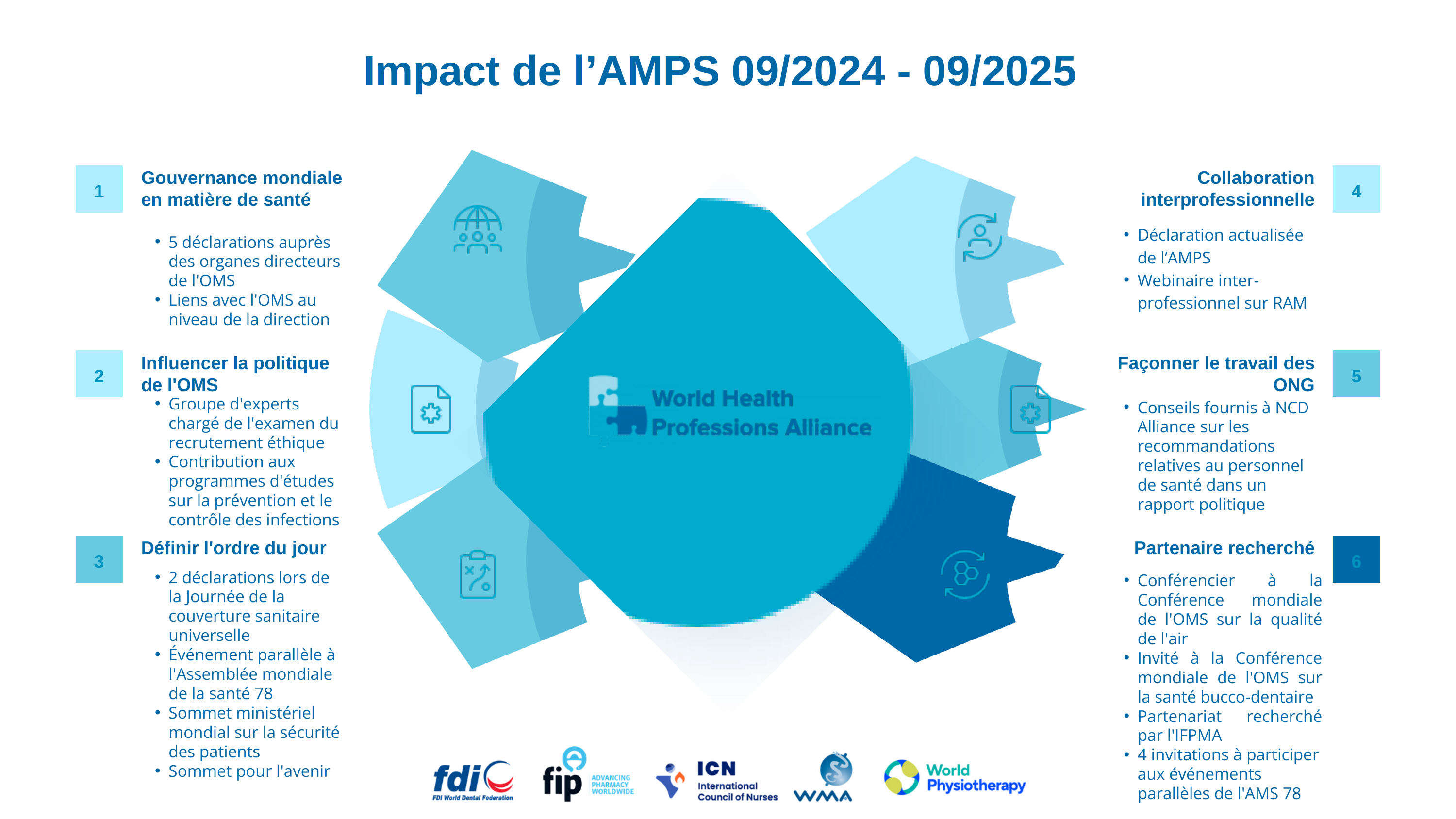

Impact de l’AMPS 09/2024 - 09/2025

1

4
Gouvernance mondiale en matière de santé
5 déclarations auprès des organes directeurs de l'OMS
Liens avec l'OMS au niveau de la direction
Collaboration interprofessionnelle
Déclaration actualisée de l’AMPS
Webinaire inter-professionnel sur RAM

2

5
Influencer la politique de l'OMS
Groupe d'experts chargé de l'examen du recrutement éthique
Contribution aux programmes d'études sur la prévention et le contrôle des infections
Façonner le travail des ONG
Conseils fournis à NCD Alliance sur les recommandations relatives au personnel de santé dans un rapport politique

3

6
Définir l'ordre du jour
2 déclarations lors de la Journée de la couverture sanitaire universelle
Événement parallèle à l'Assemblée mondiale de la santé 78
Sommet ministériel mondial sur la sécurité des patients
Sommet pour l'avenir
Partenaire recherché
Conférencier à la Conférence mondiale de l'OMS sur la qualité de l'air
Invité à la Conférence mondiale de l'OMS sur la santé bucco-dentaire
Partenariat recherché par l'IFPMA
4 invitations à participer aux événements parallèles de l'AMS 78